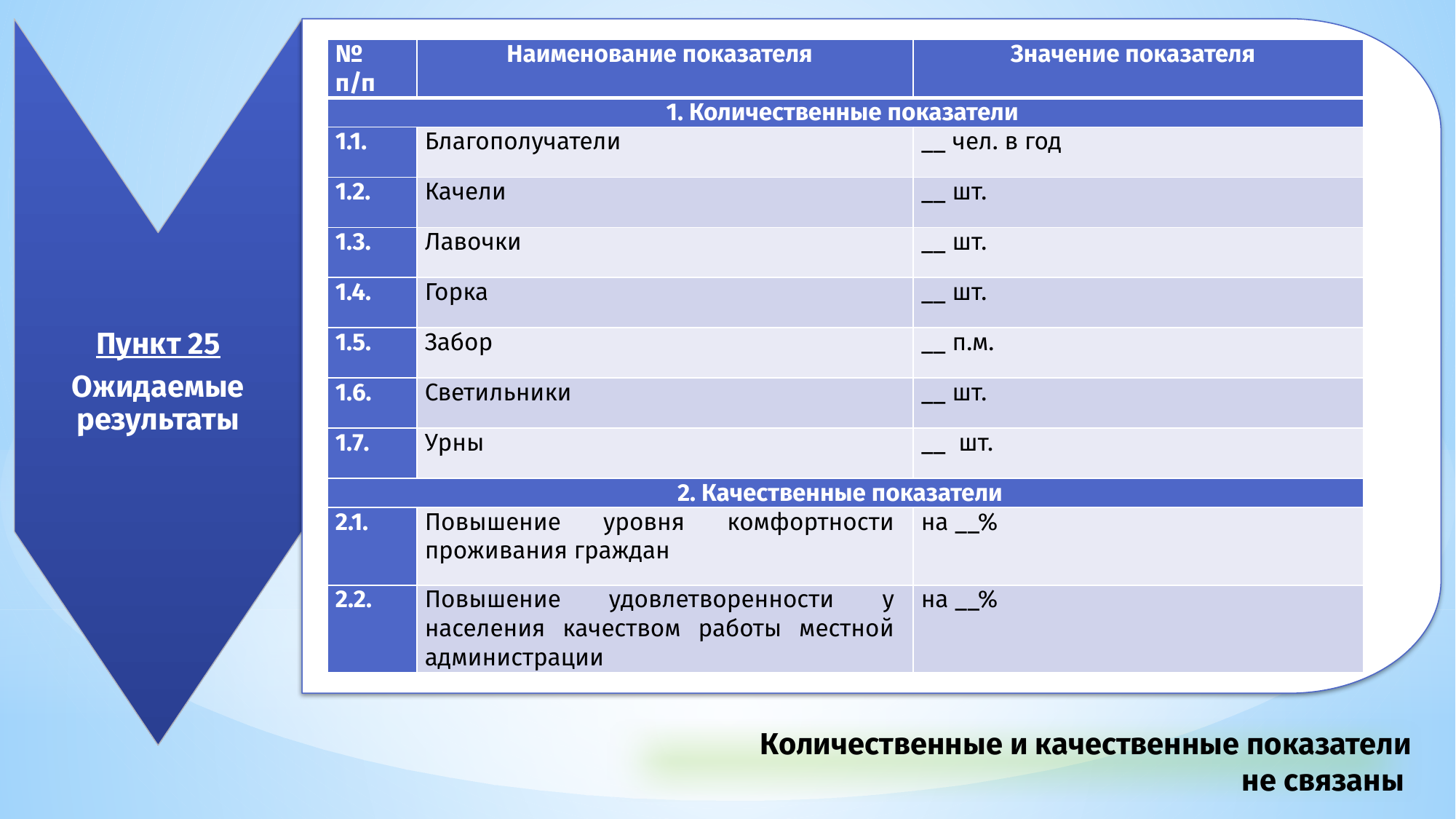

Пункт 25
Ожидаемые результаты
| № п/п | Наименование показателя | Значение показателя |
| --- | --- | --- |
| 1. Количественные показатели |  |  |
| 1.1. | Благополучатели | \_\_ чел. в год |
| 1.2. | Качели | \_\_ шт. |
| 1.3. | Лавочки | \_\_ шт. |
| 1.4. | Горка | \_\_ шт. |
| 1.5. | Забор | \_\_ п.м. |
| 1.6. | Светильники | \_\_ шт. |
| 1.7. | Урны | \_\_ шт. |
| 2. Качественные показатели |  |  |
| 2.1. | Повышение уровня комфортности проживания граждан | на \_\_% |
| 2.2. | Повышение удовлетворенности у населения качеством работы местной администрации | на \_\_% |

.
Количественные и качественные показатели
 не связаны